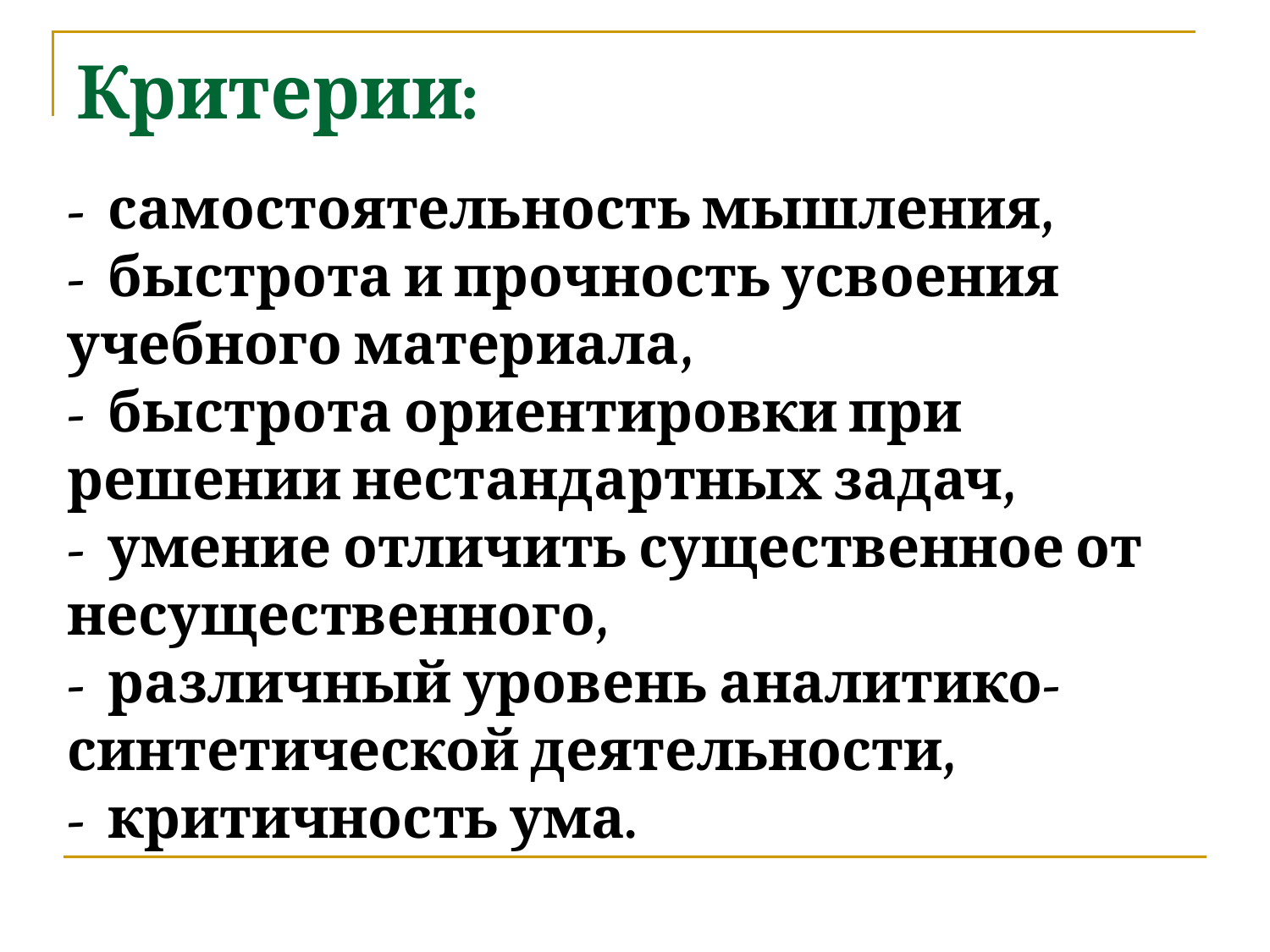

# Критерии:
-  самостоятельность мышления,
-  быстрота и прочность усвоения учебного материала,
-  быстрота ориентировки при решении нестандартных задач,
-  умение отличить существенное от несущественного,
-  различный уровень аналитико-синтетической деятельности,
-  критичность ума.